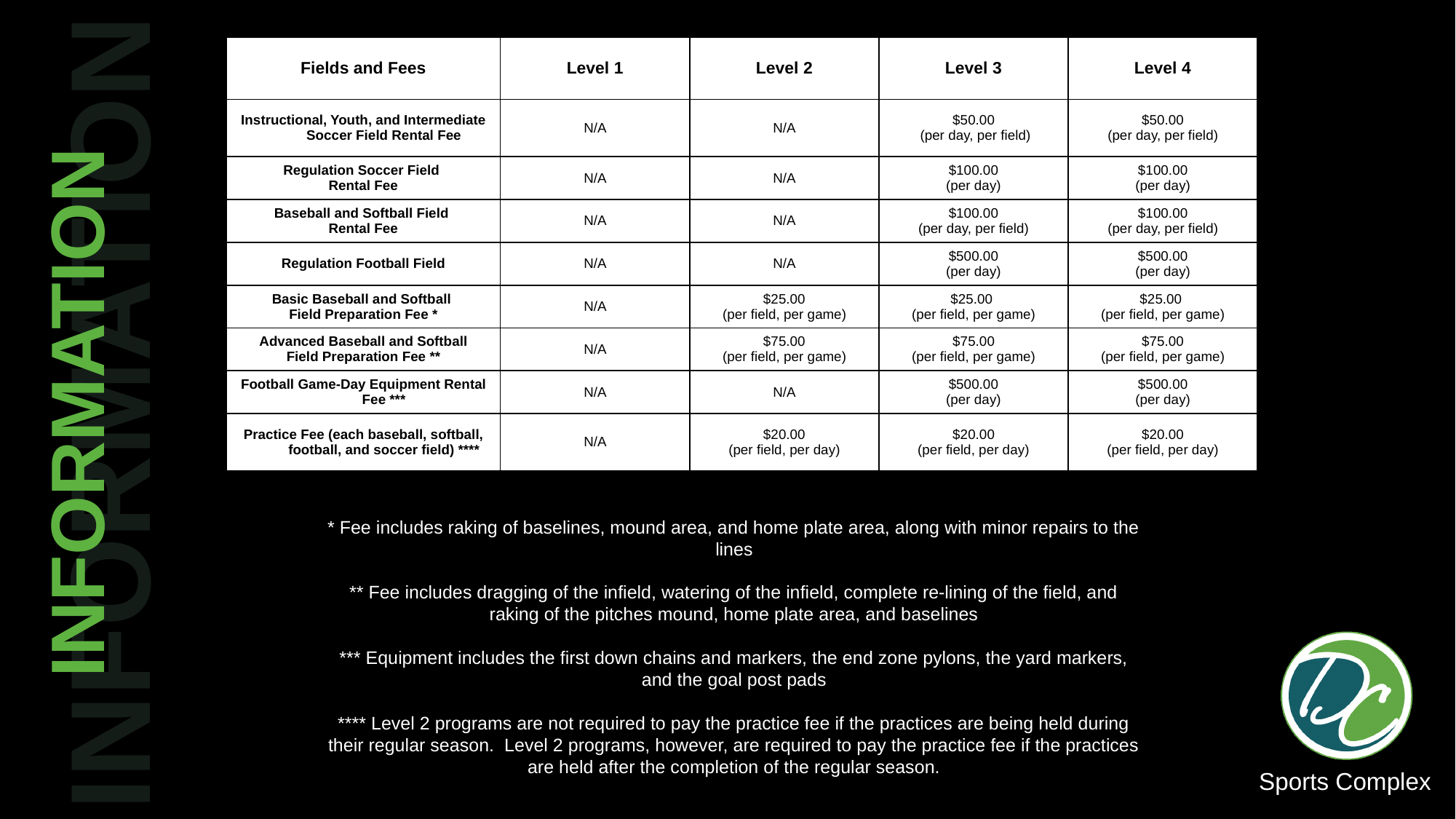

INFORMATION
INFORMATION
| Fields and Fees | Level 1 | Level 2 | Level 3 | Level 4 |
| --- | --- | --- | --- | --- |
| Instructional, Youth, and Intermediate Soccer Field Rental Fee | N/A | N/A | $50.00 (per day, per field) | $50.00 (per day, per field) |
| Regulation Soccer Field Rental Fee | N/A | N/A | $100.00 (per day) | $100.00 (per day) |
| Baseball and Softball Field Rental Fee | N/A | N/A | $100.00 (per day, per field) | $100.00 (per day, per field) |
| Regulation Football Field | N/A | N/A | $500.00 (per day) | $500.00 (per day) |
| Basic Baseball and Softball Field Preparation Fee \* | N/A | $25.00 (per field, per game) | $25.00 (per field, per game) | $25.00 (per field, per game) |
| Advanced Baseball and Softball Field Preparation Fee \*\* | N/A | $75.00 (per field, per game) | $75.00 (per field, per game) | $75.00 (per field, per game) |
| Football Game-Day Equipment Rental Fee \*\*\* | N/A | N/A | $500.00 (per day) | $500.00 (per day) |
| Practice Fee (each baseball, softball, football, and soccer field) \*\*\*\* | N/A | $20.00 (per field, per day) | $20.00 (per field, per day) | $20.00 (per field, per day) |
* Fee includes raking of baselines, mound area, and home plate area, along with minor repairs to the lines

** Fee includes dragging of the infield, watering of the infield, complete re-lining of the field, and raking of the pitches mound, home plate area, and baselines

*** Equipment includes the first down chains and markers, the end zone pylons, the yard markers, and the goal post pads

**** Level 2 programs are not required to pay the practice fee if the practices are being held during their regular season.  Level 2 programs, however, are required to pay the practice fee if the practices are held after the completion of the regular season.